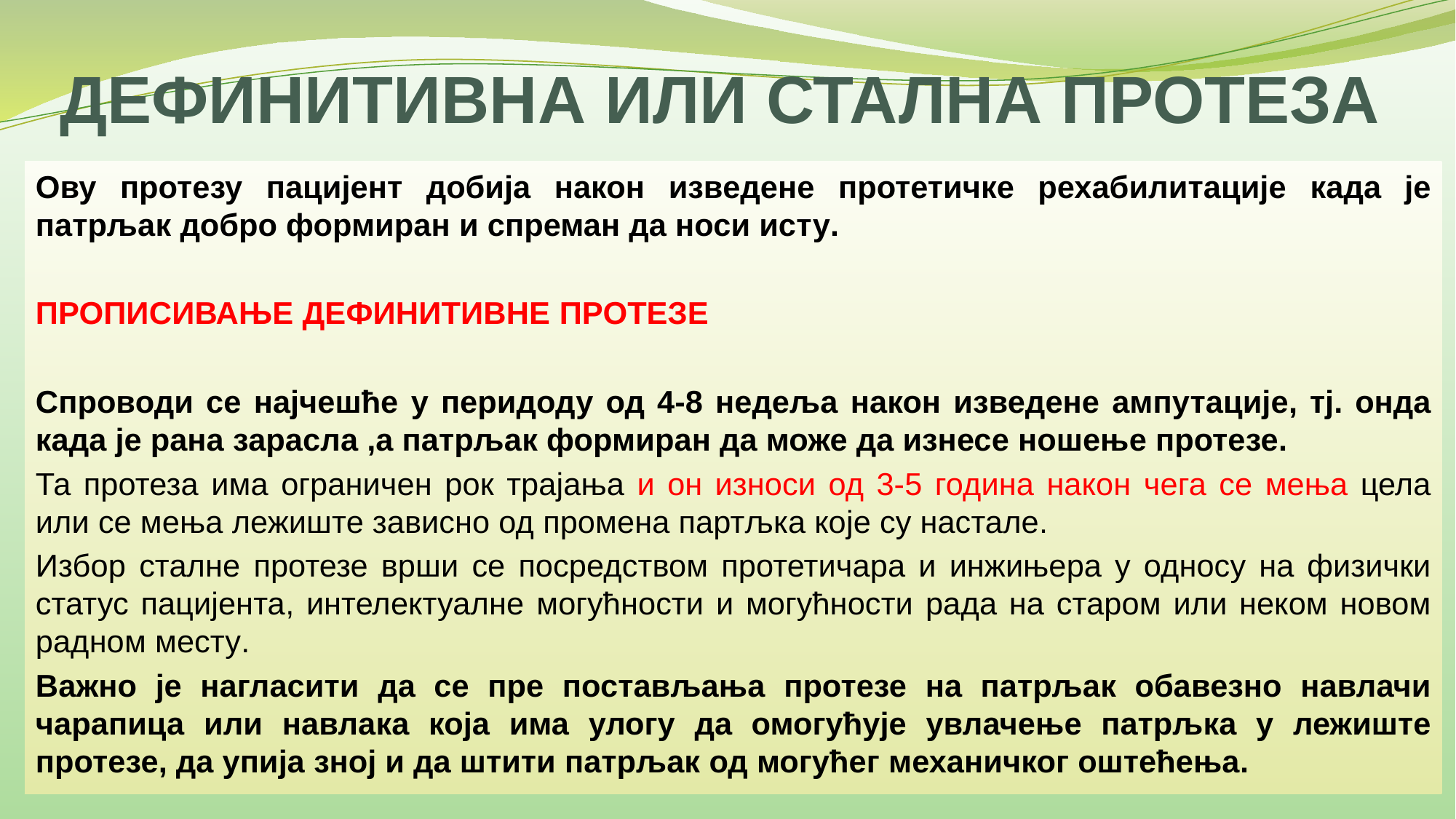

# ДЕФИНИТИВНА ИЛИ СТАЛНА ПРОТЕЗА
Ову протезу пацијент добија након изведене протетичке рехабилитације када је патрљак добро формиран и спреман да носи исту.

ПРОПИСИВАЊЕ ДЕФИНИТИВНЕ ПРОТЕЗЕ

Спроводи се најчешће у перидоду од 4-8 недеља након изведене ампутације, тј. онда када је рана зарасла ,а патрљак формиран да може да изнесе ношење протезе.
Та протеза има ограничен рок трајања и он износи од 3-5 година након чега се мења цела или се мења лежиште зависно од промена партљка које су настале.
Избор сталне протезе врши се посредством протетичара и инжињера у односу на физички статус пацијента, интелектуалне могућности и могућности рада на старом или неком новом радном месту.
Важно је нагласити да се пре постављања протезе на патрљак обавезно навлачи чарапица или навлака која има улогу да омогућује увлачење патрљка у лежиште протезе, да упија зној и да штити патрљак од могућег механичког оштећења.